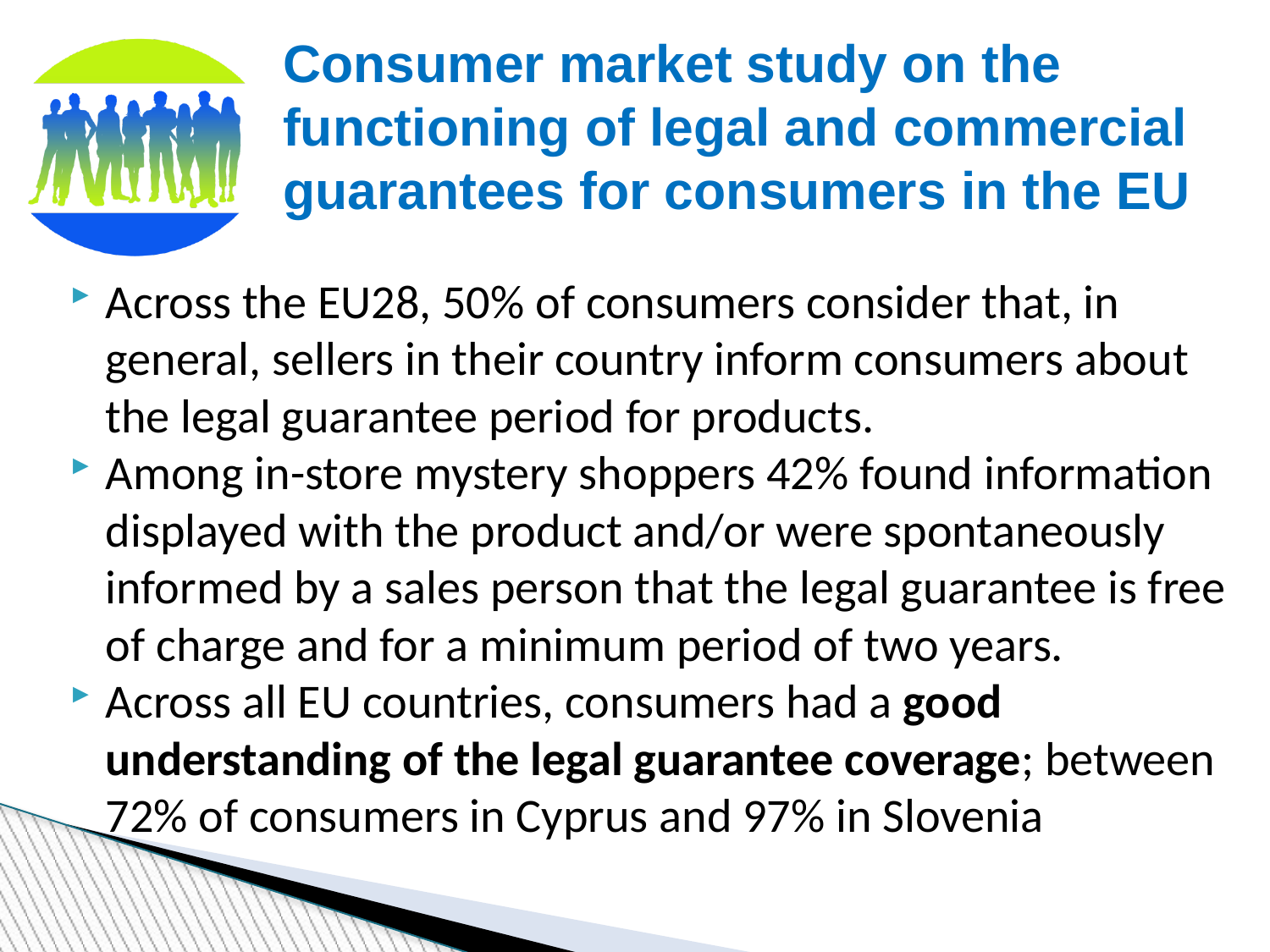

Consumer market study on the functioning of legal and commercial guarantees for consumers in the EU
Across the EU28, 50% of consumers consider that, in general, sellers in their country inform consumers about the legal guarantee period for products.
Among in-store mystery shoppers 42% found information displayed with the product and/or were spontaneously informed by a sales person that the legal guarantee is free of charge and for a minimum period of two years.
Across all EU countries, consumers had a good understanding of the legal guarantee coverage; between 72% of consumers in Cyprus and 97% in Slovenia